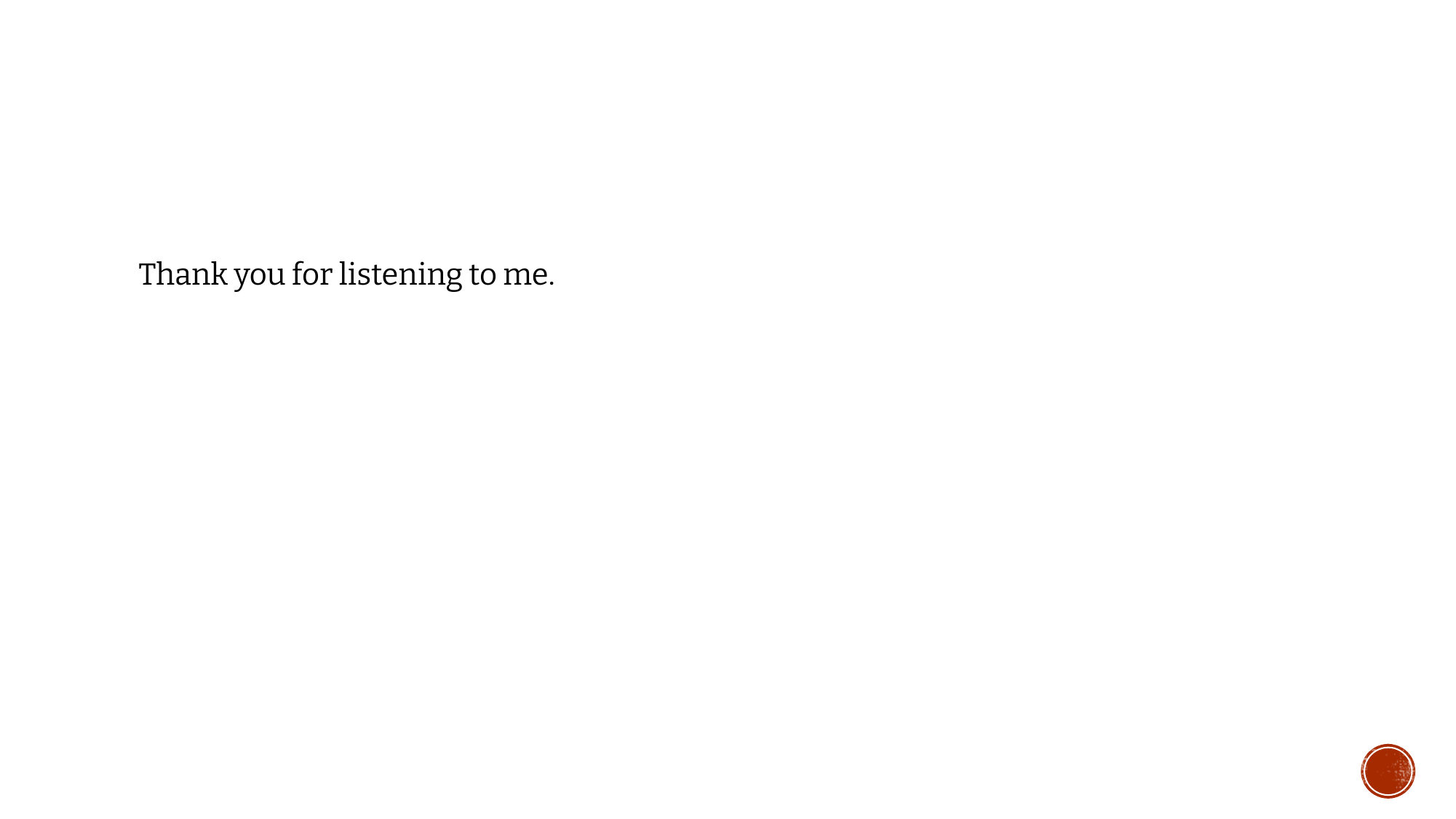

#
Thank you for listening to me.